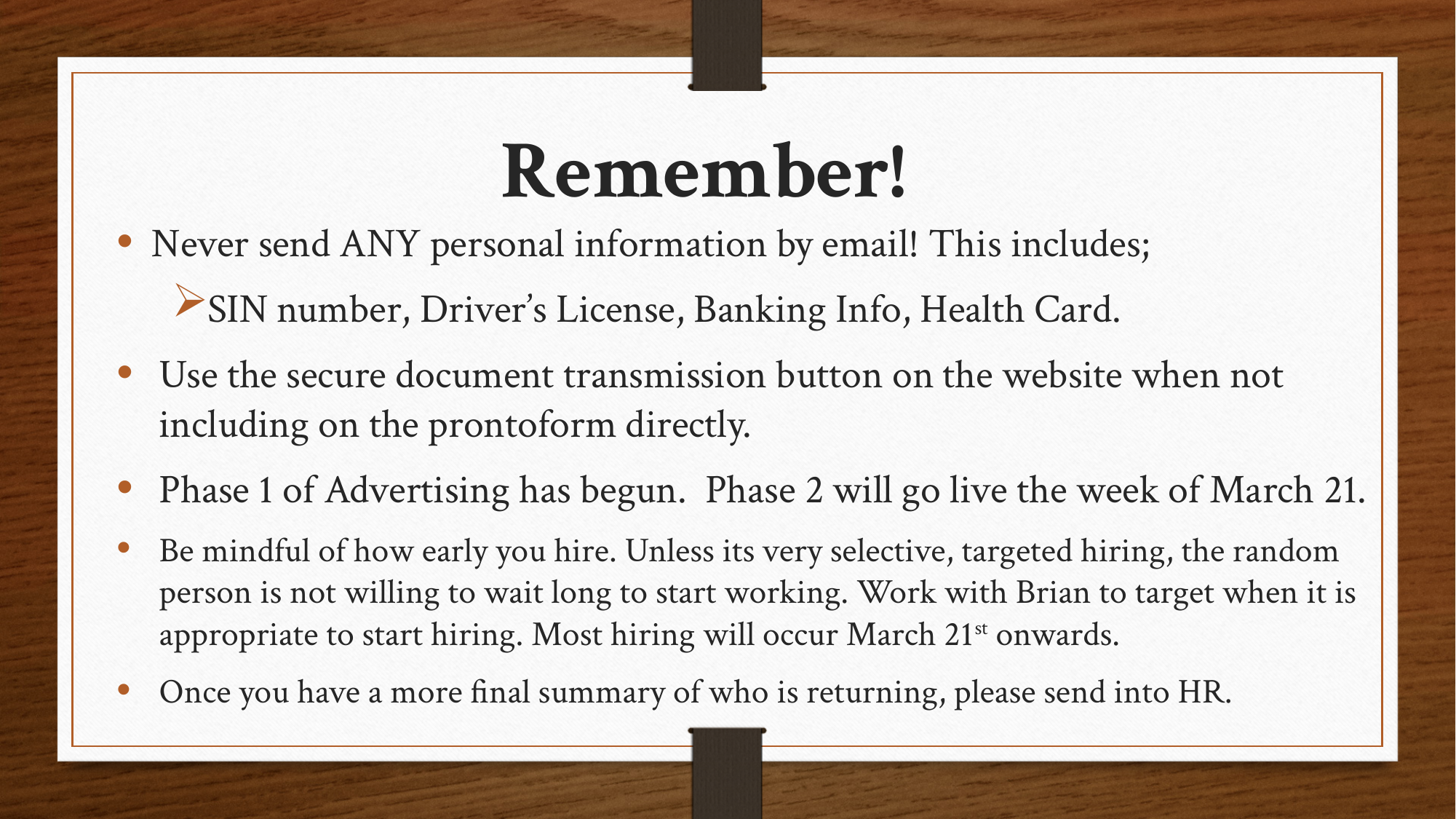

Remember!
Never send ANY personal information by email! This includes;
SIN number, Driver’s License, Banking Info, Health Card.
Use the secure document transmission button on the website when not including on the prontoform directly.
Phase 1 of Advertising has begun.  Phase 2 will go live the week of March 21.
Be mindful of how early you hire. Unless its very selective, targeted hiring, the random person is not willing to wait long to start working. Work with Brian to target when it is appropriate to start hiring. Most hiring will occur March 21st onwards.
Once you have a more final summary of who is returning, please send into HR.